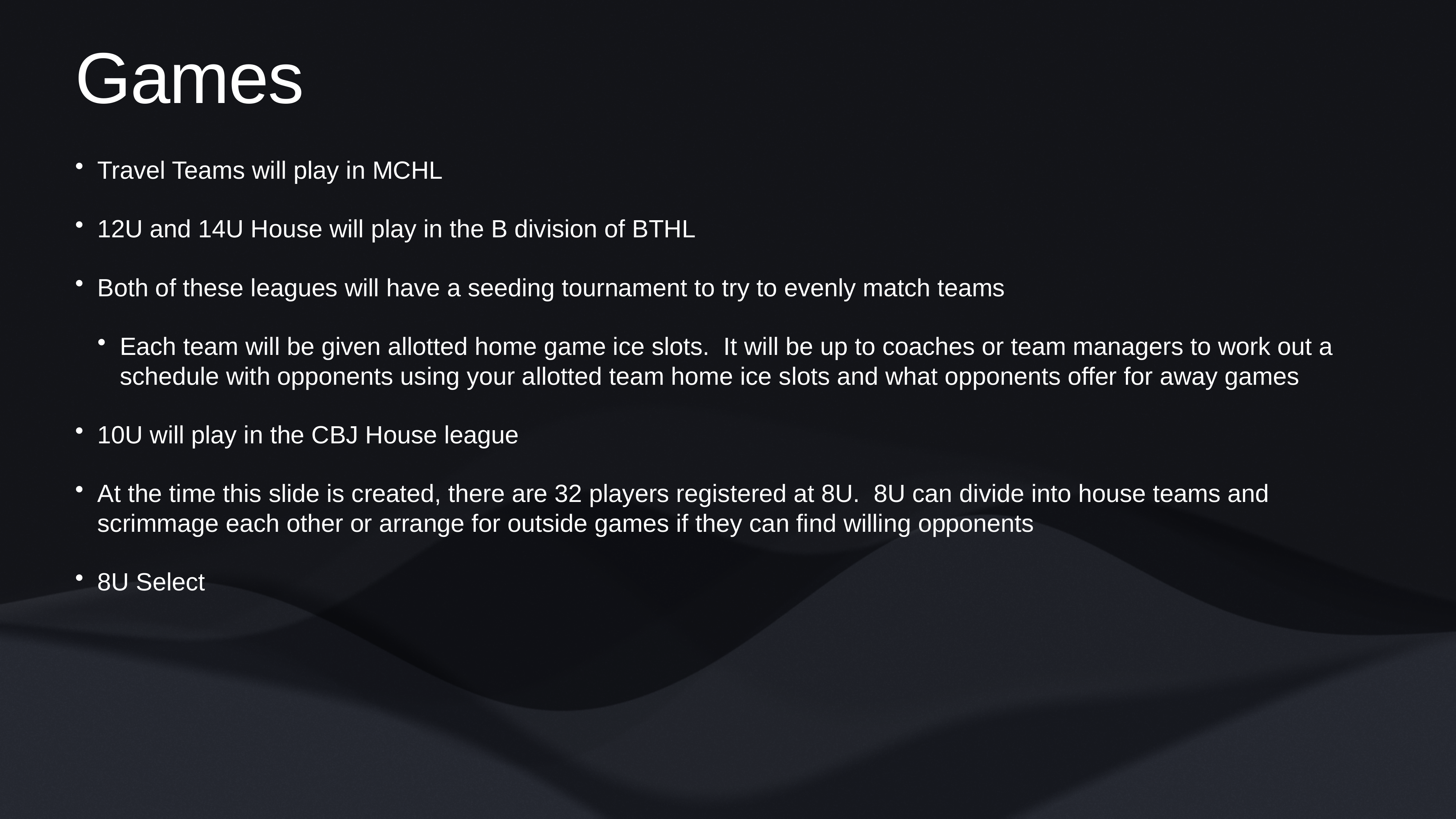

# Games
Travel Teams will play in MCHL
12U and 14U House will play in the B division of BTHL
Both of these leagues will have a seeding tournament to try to evenly match teams
Each team will be given allotted home game ice slots.  It will be up to coaches or team managers to work out a schedule with opponents using your allotted team home ice slots and what opponents offer for away games
10U will play in the CBJ House league
At the time this slide is created, there are 32 players registered at 8U.  8U can divide into house teams and scrimmage each other or arrange for outside games if they can find willing opponents
8U Select